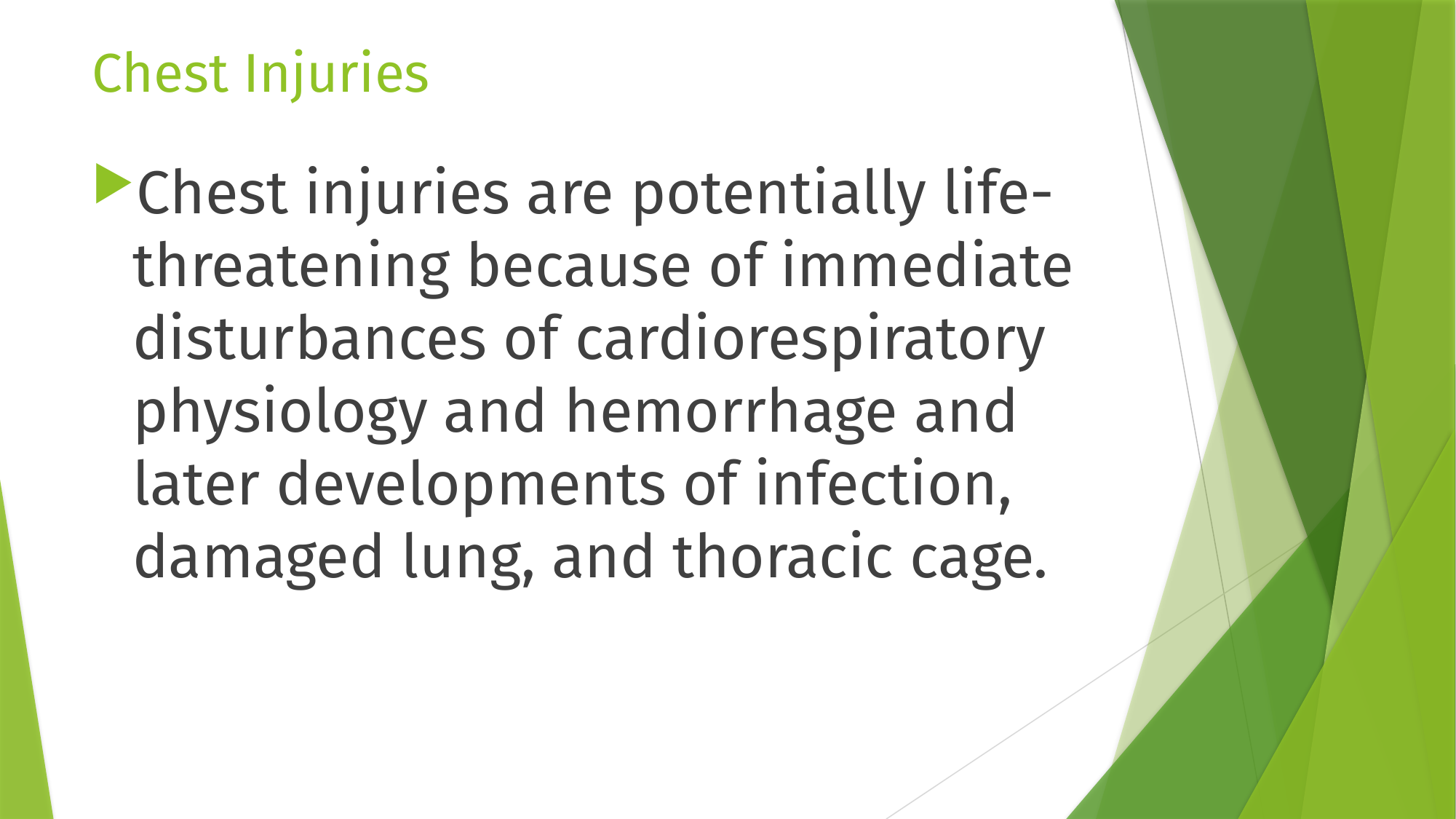

# Chest Injuries
Chest injuries are potentially life-threatening because of immediate disturbances of cardiorespiratory physiology and hemorrhage and later developments of infection, damaged lung, and thoracic cage.